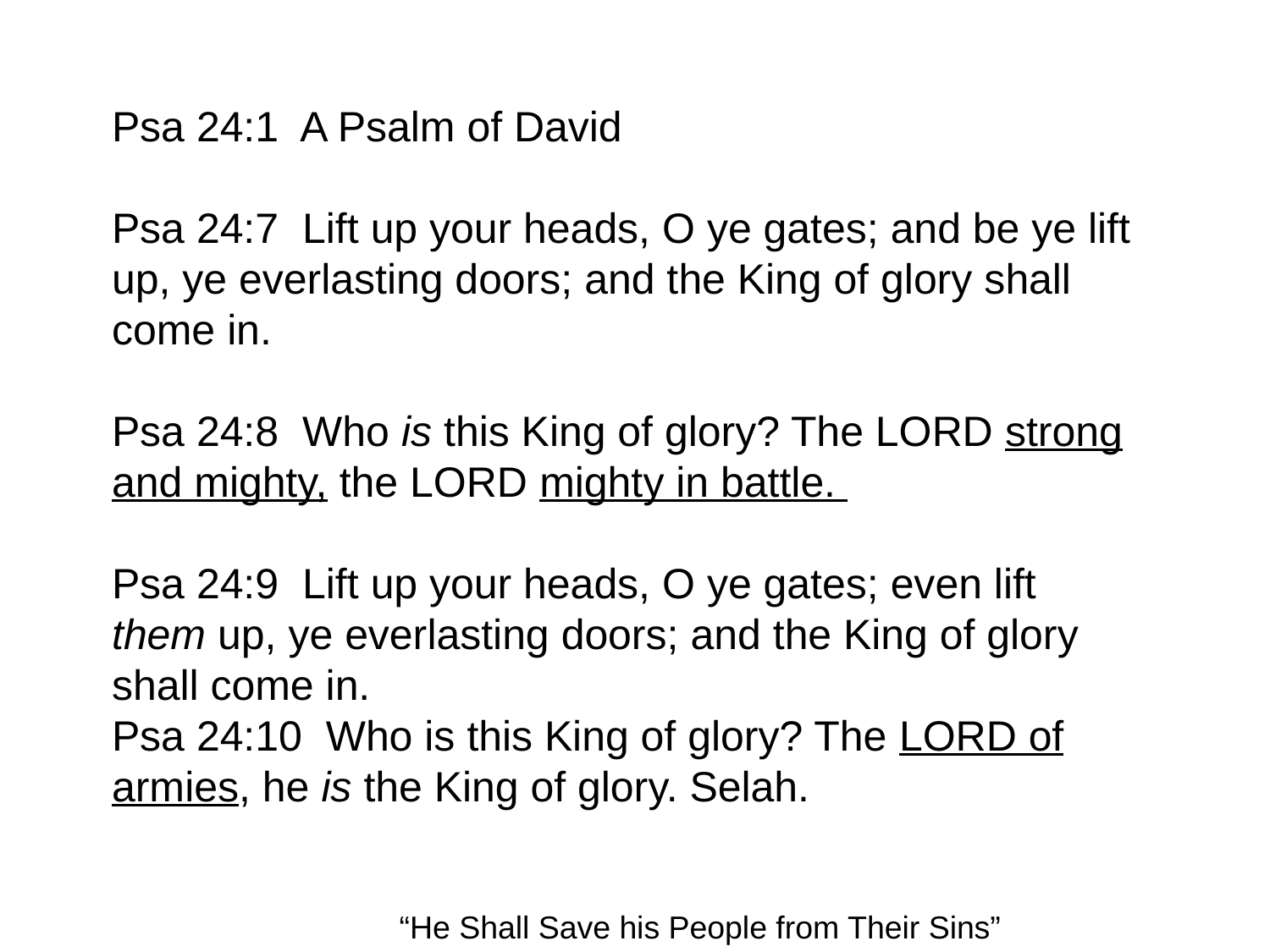

Psa 24:1  A Psalm of David

Psa 24:7  Lift up your heads, O ye gates; and be ye lift up, ye everlasting doors; and the King of glory shall come in.

Psa 24:8  Who is this King of glory? The LORD strong and mighty, the LORD mighty in battle.

Psa 24:9  Lift up your heads, O ye gates; even lift them up, ye everlasting doors; and the King of glory shall come in.
Psa 24:10  Who is this King of glory? The LORD of armies, he is the King of glory. Selah.